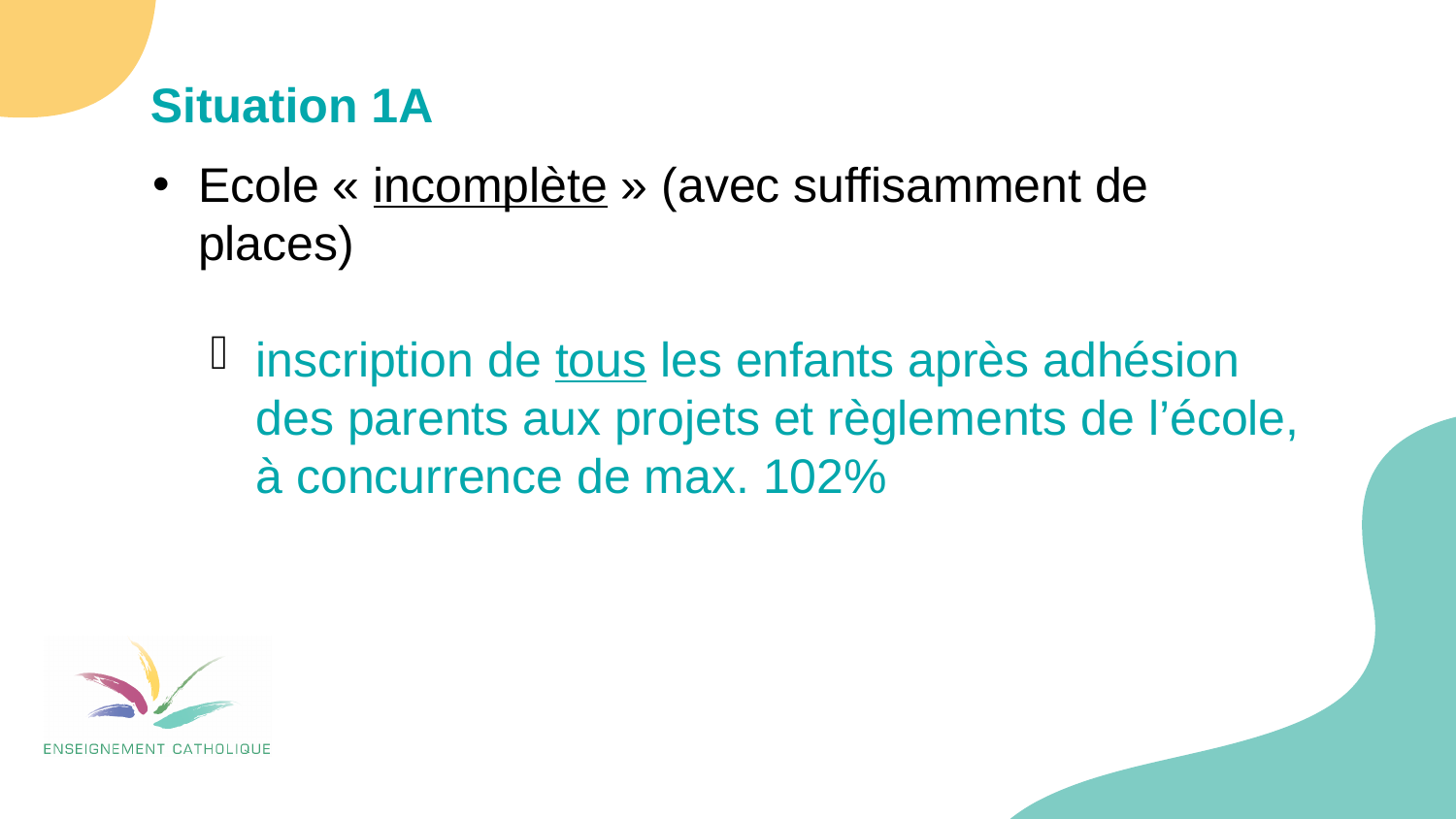

Situation 1A

Ecole « incomplète » (avec suffisamment de places)

inscription de tous les enfants après adhésion des parents aux projets et règlements de l’école, à concurrence de max. 102%